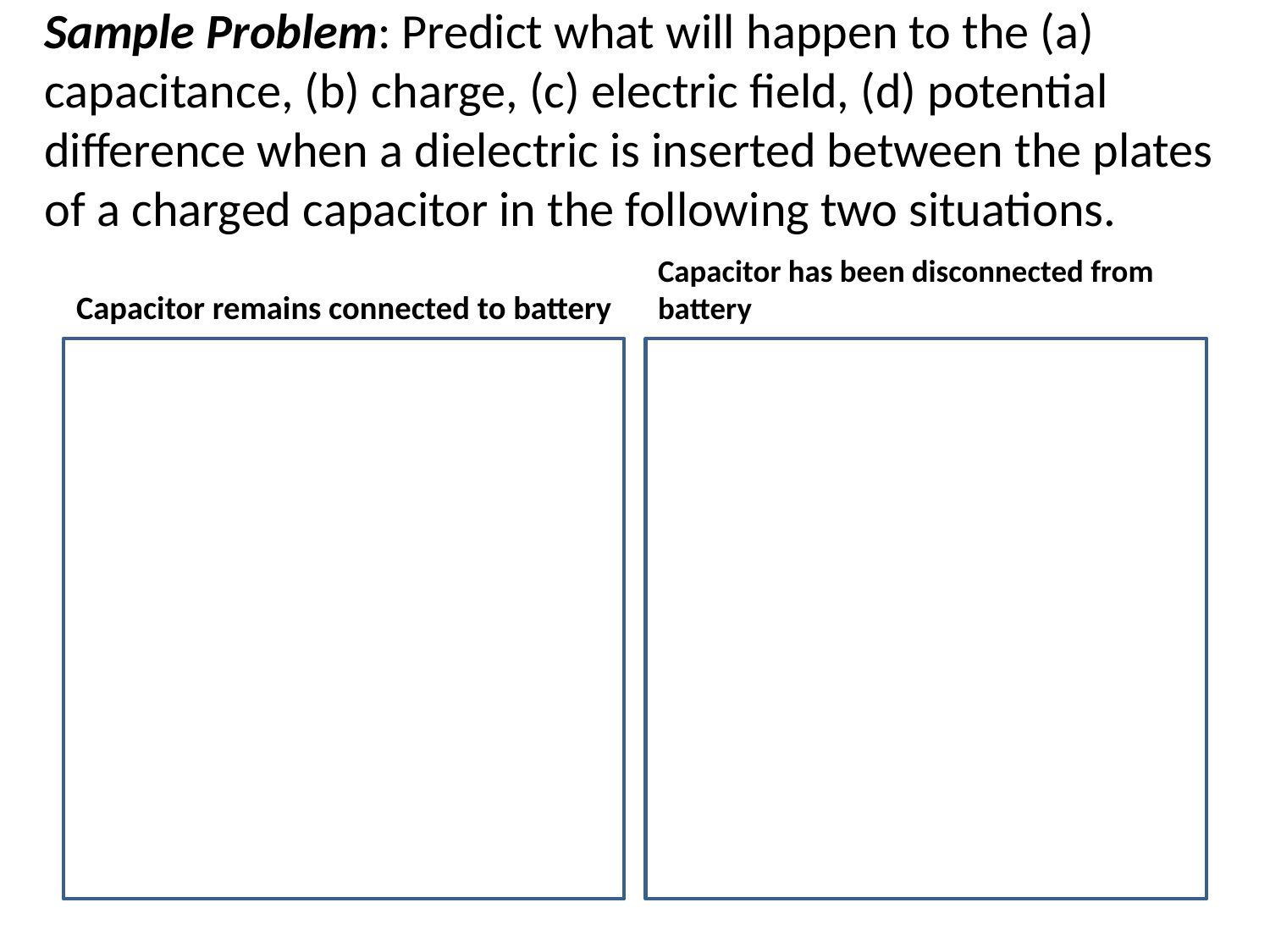

# Sample Problem: Predict what will happen to the (a) capacitance, (b) charge, (c) electric field, (d) potential difference when a dielectric is inserted between the plates of a charged capacitor in the following two situations.
Capacitor remains connected to battery
Capacitor has been disconnected from battery